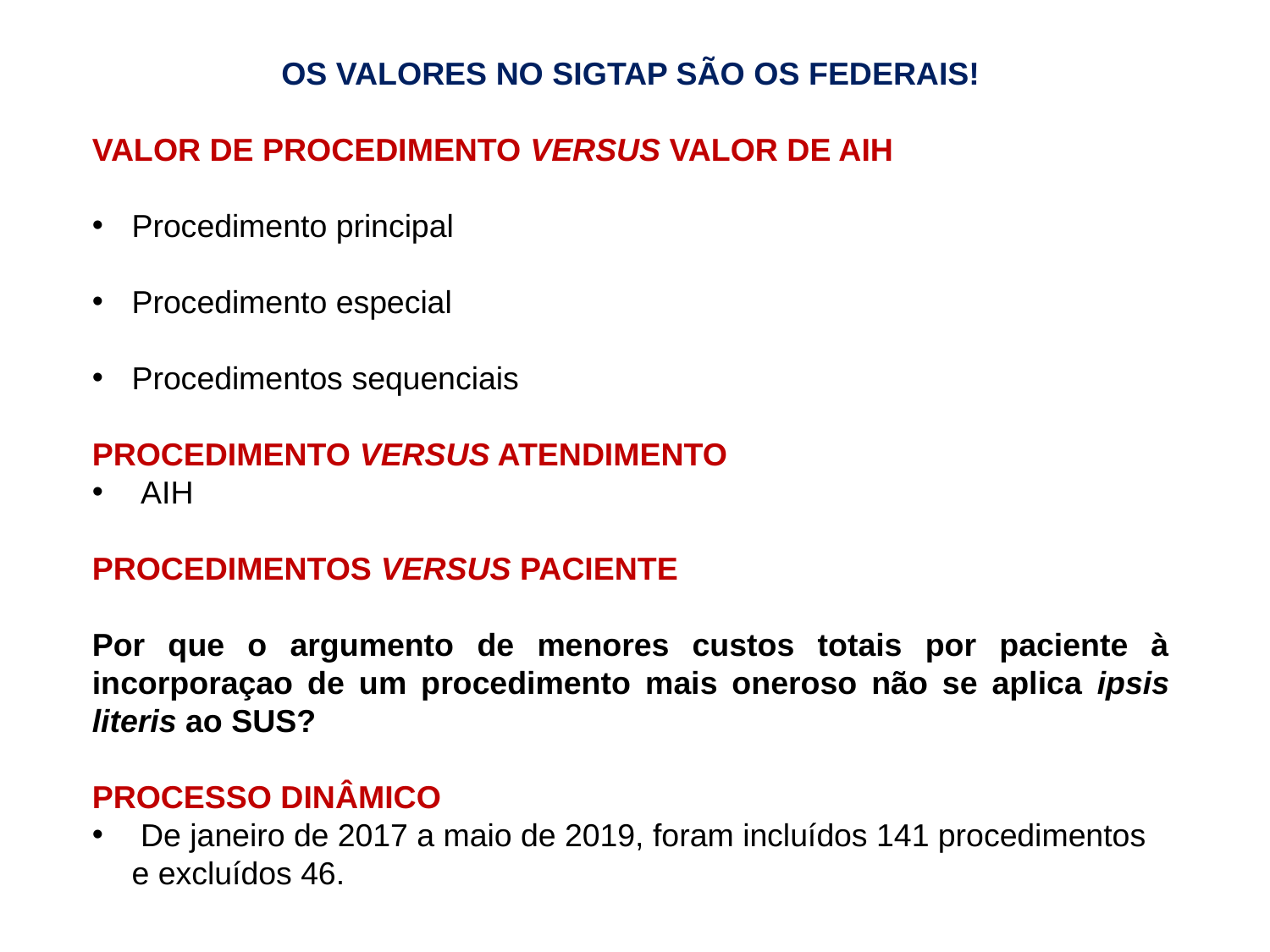

OS VALORES NO SIGTAP SÃO OS FEDERAIS!

VALOR DE PROCEDIMENTO VERSUS VALOR DE AIH

Procedimento principal

Procedimento especial

Procedimentos sequenciais

PROCEDIMENTO VERSUS ATENDIMENTO
 AIH

PROCEDIMENTOS VERSUS PACIENTE

Por que o argumento de menores custos totais por paciente à incorporaçao de um procedimento mais oneroso não se aplica ipsis literis ao SUS?

PROCESSO DINÂMICO
 De janeiro de 2017 a maio de 2019, foram incluídos 141 procedimentos e excluídos 46.